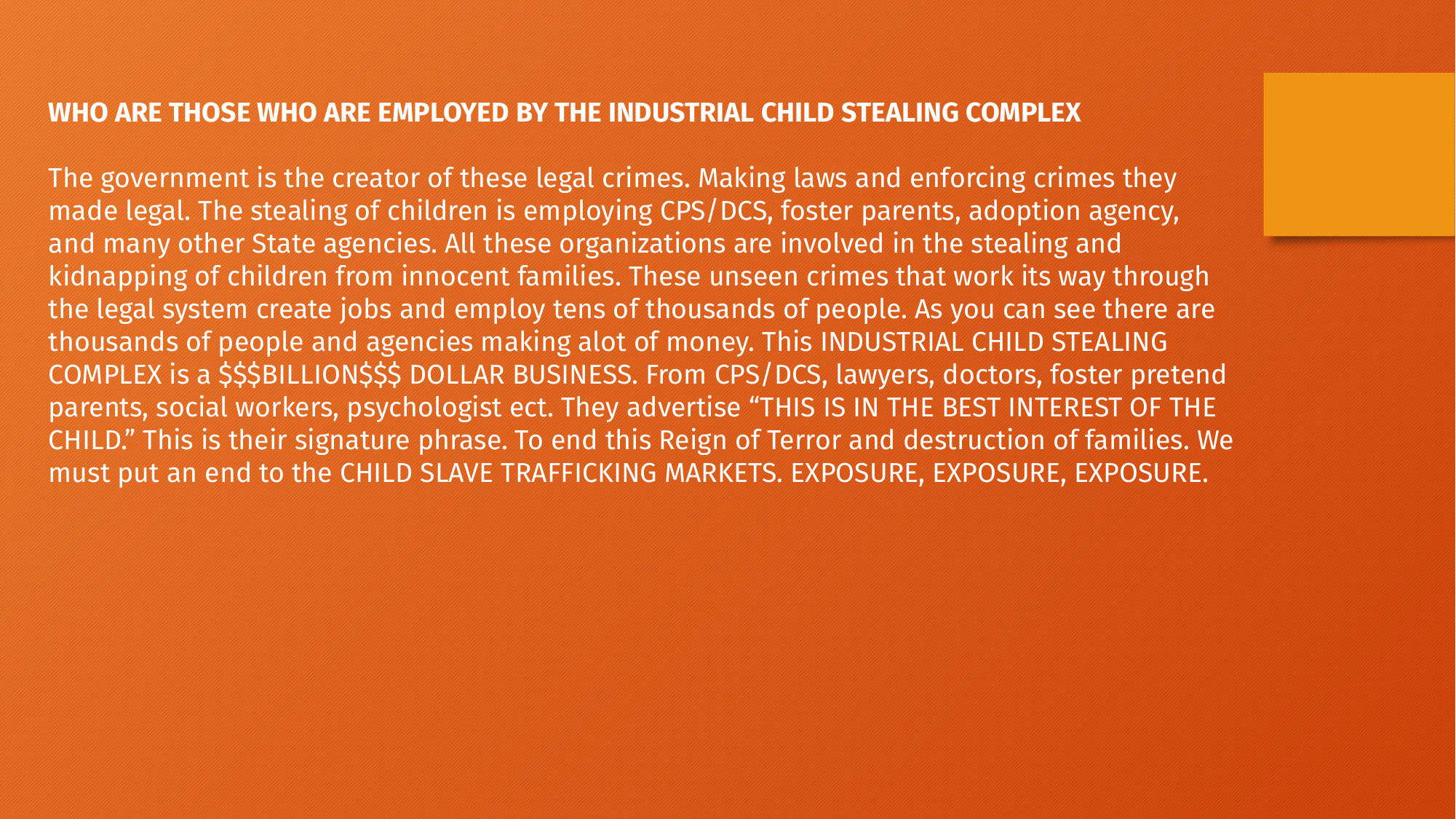

WHO ARE THOSE WHO ARE EMPLOYED BY THE INDUSTRIAL CHILD STEALING COMPLEX

The government is the creator of these legal crimes. Making laws and enforcing crimes they made legal. The stealing of children is employing CPS/DCS, foster parents, adoption agency,  and many other State agencies. All these organizations are involved in the stealing and kidnapping of children from innocent families. These unseen crimes that work its way through the legal system create jobs and employ tens of thousands of people. As you can see there are thousands of people and agencies making alot of money. This INDUSTRIAL CHILD STEALING COMPLEX is a $$$BILLION$$$ DOLLAR BUSINESS. From CPS/DCS, lawyers, doctors, foster pretend parents, social workers, psychologist ect. They advertise “THIS IS IN THE BEST INTEREST OF THE CHILD.” This is their signature phrase. To end this Reign of Terror and destruction of families. We must put an end to the CHILD SLAVE TRAFFICKING MARKETS. EXPOSURE, EXPOSURE, EXPOSURE.